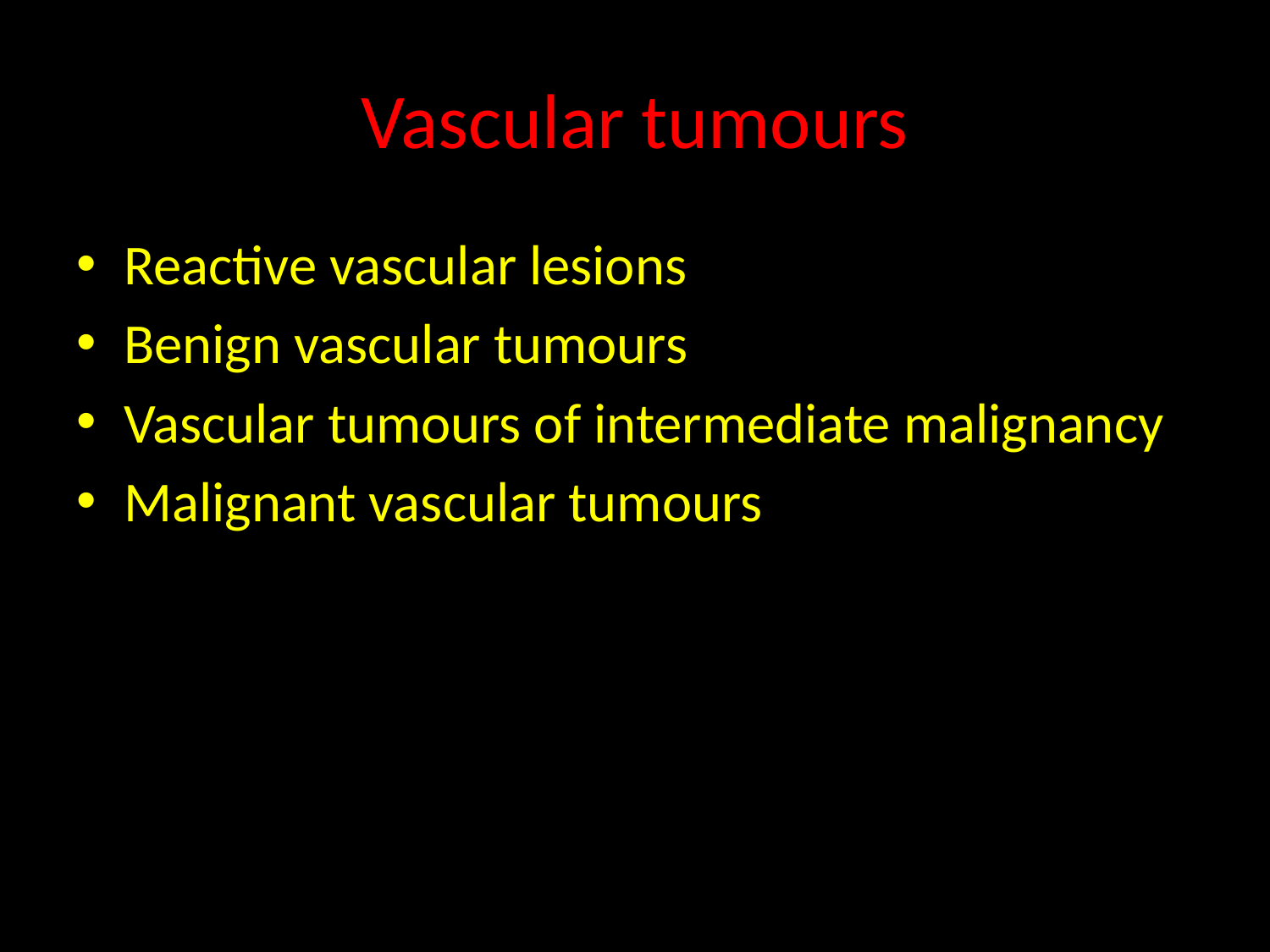

# Vascular tumours
Reactive vascular lesions
Benign vascular tumours
Vascular tumours of intermediate malignancy
Malignant vascular tumours